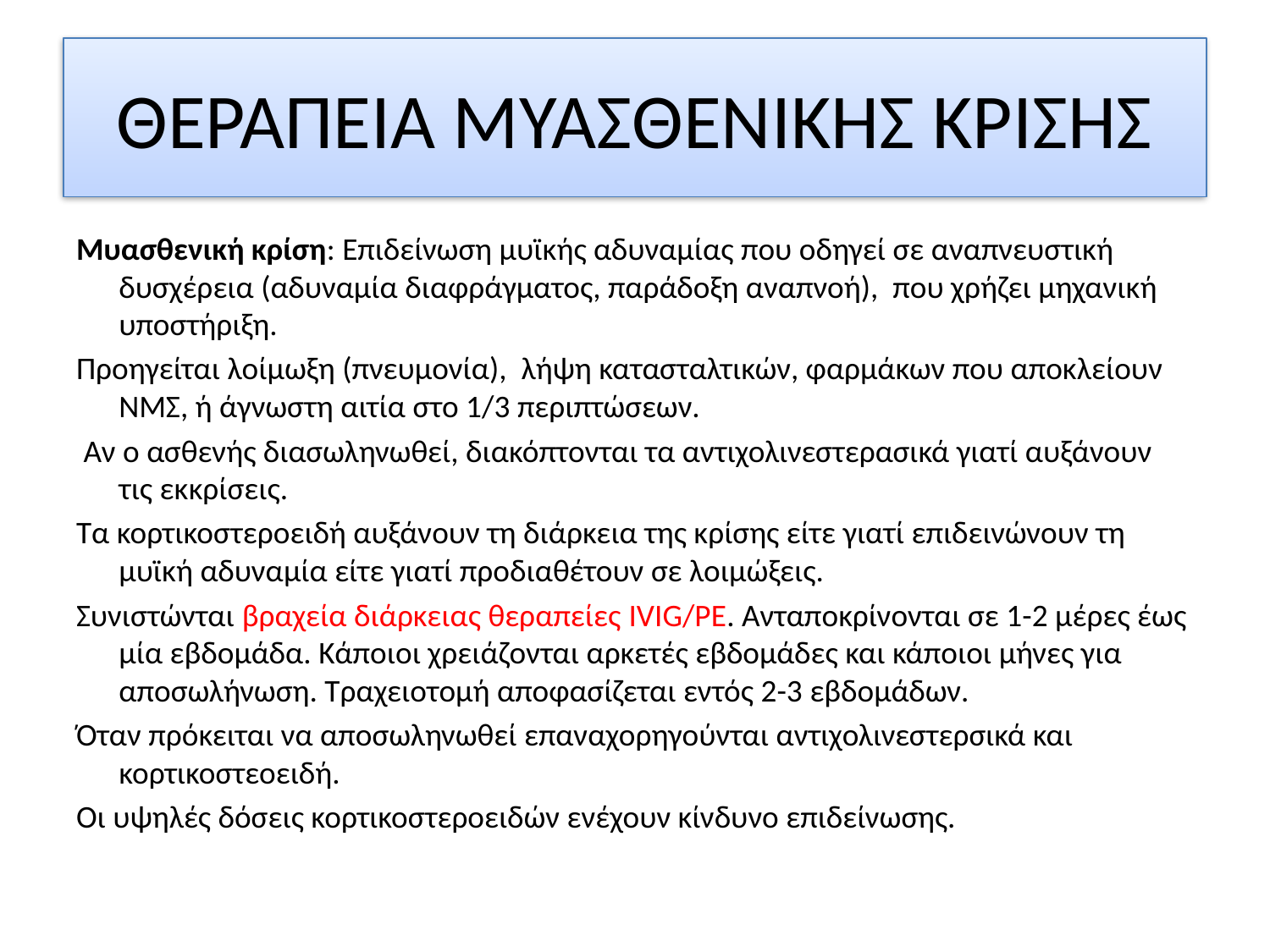

# ΘΕΡΑΠΕΙΑ ΜΥΑΣΘΕΝΙΚΗΣ ΚΡΙΣΗΣ
Μυασθενική κρίση: Επιδείνωση μυϊκής αδυναμίας που οδηγεί σε αναπνευστική δυσχέρεια (αδυναμία διαφράγματος, παράδοξη αναπνοή),  που χρήζει μηχανική υποστήριξη.
Προηγείται λοίμωξη (πνευμονία),  λήψη κατασταλτικών, φαρμάκων που αποκλείουν ΝΜΣ, ή άγνωστη αιτία στο 1/3 περιπτώσεων.
 Αν ο ασθενής διασωληνωθεί, διακόπτονται τα αντιχολινεστερασικά γιατί αυξάνουν τις εκκρίσεις.
Τα κορτικοστεροειδή αυξάνουν τη διάρκεια της κρίσης είτε γιατί επιδεινώνουν τη μυϊκή αδυναμία είτε γιατί προδιαθέτουν σε λοιμώξεις.
Συνιστώνται βραχεία διάρκειας θεραπείες IVIG/PE. Ανταποκρίνονται σε 1-2 μέρες έως μία εβδομάδα. Κάποιοι χρειάζονται αρκετές εβδομάδες και κάποιοι μήνες για αποσωλήνωση. Τραχειοτομή αποφασίζεται εντός 2-3 εβδομάδων.
Όταν πρόκειται να αποσωληνωθεί επαναχορηγούνται αντιχολινεστερσικά και κορτικοστεοειδή.
Οι υψηλές δόσεις κορτικοστεροειδών ενέχουν κίνδυνο επιδείνωσης.